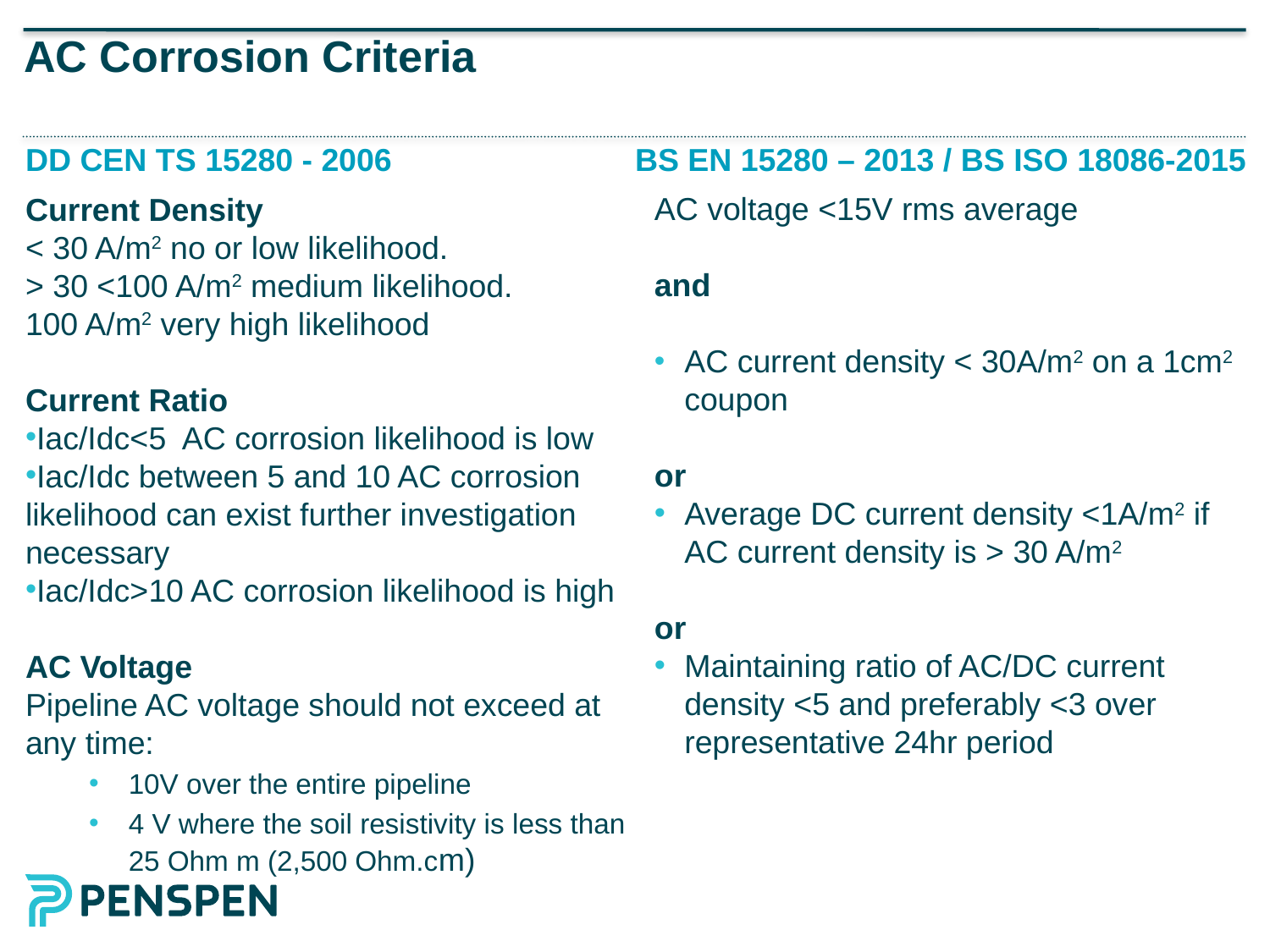

# AC Corrosion Criteria
DD CEN TS 15280 - 2006
BS EN 15280 – 2013 / BS ISO 18086-2015
Current Density
< 30 A/m2 no or low likelihood.
> 30 <100 A/m2 medium likelihood.
100 A/m2 very high likelihood

Current Ratio
Iac/Idc<5  AC corrosion likelihood is low
Iac/Idc between 5 and 10 AC corrosion likelihood can exist further investigation necessary
Iac/Idc>10 AC corrosion likelihood is high

AC Voltage
Pipeline AC voltage should not exceed at any time:
10V over the entire pipeline
4 V where the soil resistivity is less than 25 Ohm m (2,500 Ohm.cm)

AC voltage <15V rms average

and

AC current density < 30A/m2 on a 1cm2 coupon

or
Average DC current density <1A/m2 if AC current density is > 30 A/m2

or
Maintaining ratio of AC/DC current density <5 and preferably <3 over representative 24hr period